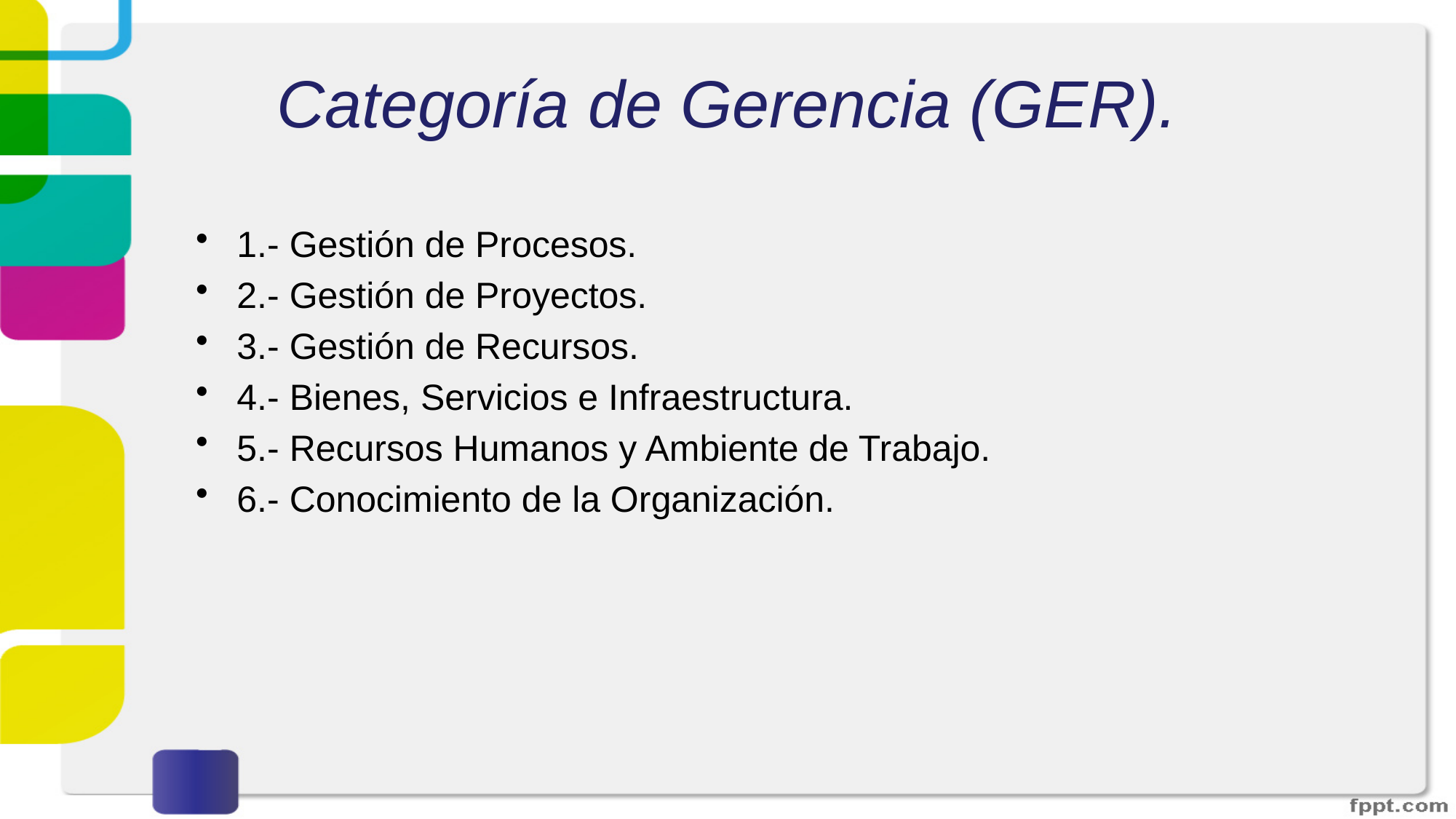

# Categoría de Gerencia (GER).
1.- Gestión de Procesos.
2.- Gestión de Proyectos.
3.- Gestión de Recursos.
4.- Bienes, Servicios e Infraestructura.
5.- Recursos Humanos y Ambiente de Trabajo.
6.- Conocimiento de la Organización.